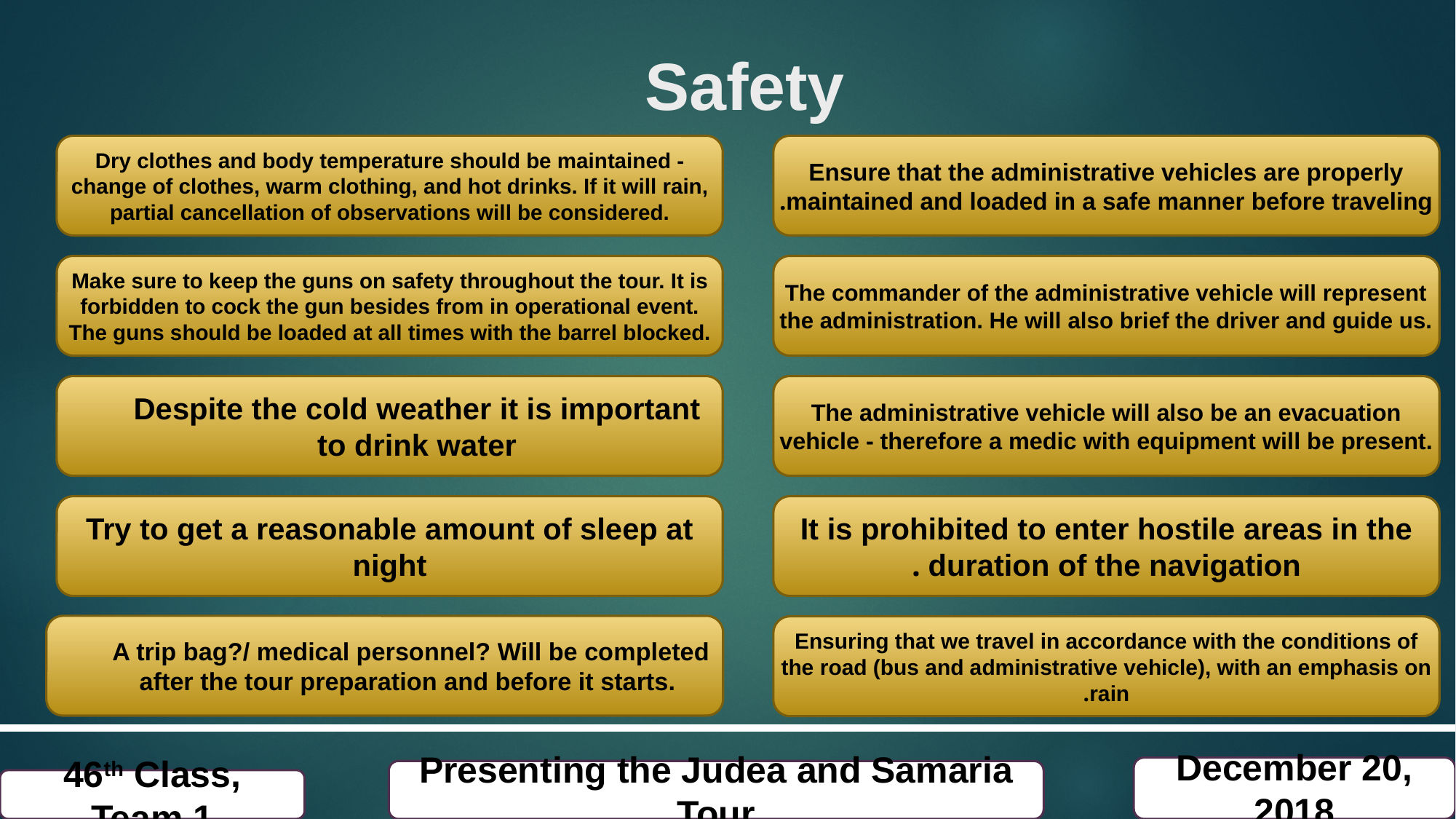

Safety
Dry clothes and body temperature should be maintained - change of clothes, warm clothing, and hot drinks. If it will rain, partial cancellation of observations will be considered.
Make sure to keep the guns on safety throughout the tour. It is forbidden to cock the gun besides from in operational event. The guns should be loaded at all times with the barrel blocked.
Despite the cold weather it is important to drink water
Try to get a reasonable amount of sleep at night
A trip bag?/ medical personnel? Will be completed after the tour preparation and before it starts.
Ensure that the administrative vehicles are properly maintained and loaded in a safe manner before traveling.
The commander of the administrative vehicle will represent the administration. He will also brief the driver and guide us.
The administrative vehicle will also be an evacuation vehicle - therefore a medic with equipment will be present.
It is prohibited to enter hostile areas in the duration of the navigation .
Ensuring that we travel in accordance with the conditions of the road (bus and administrative vehicle), with an emphasis on rain.